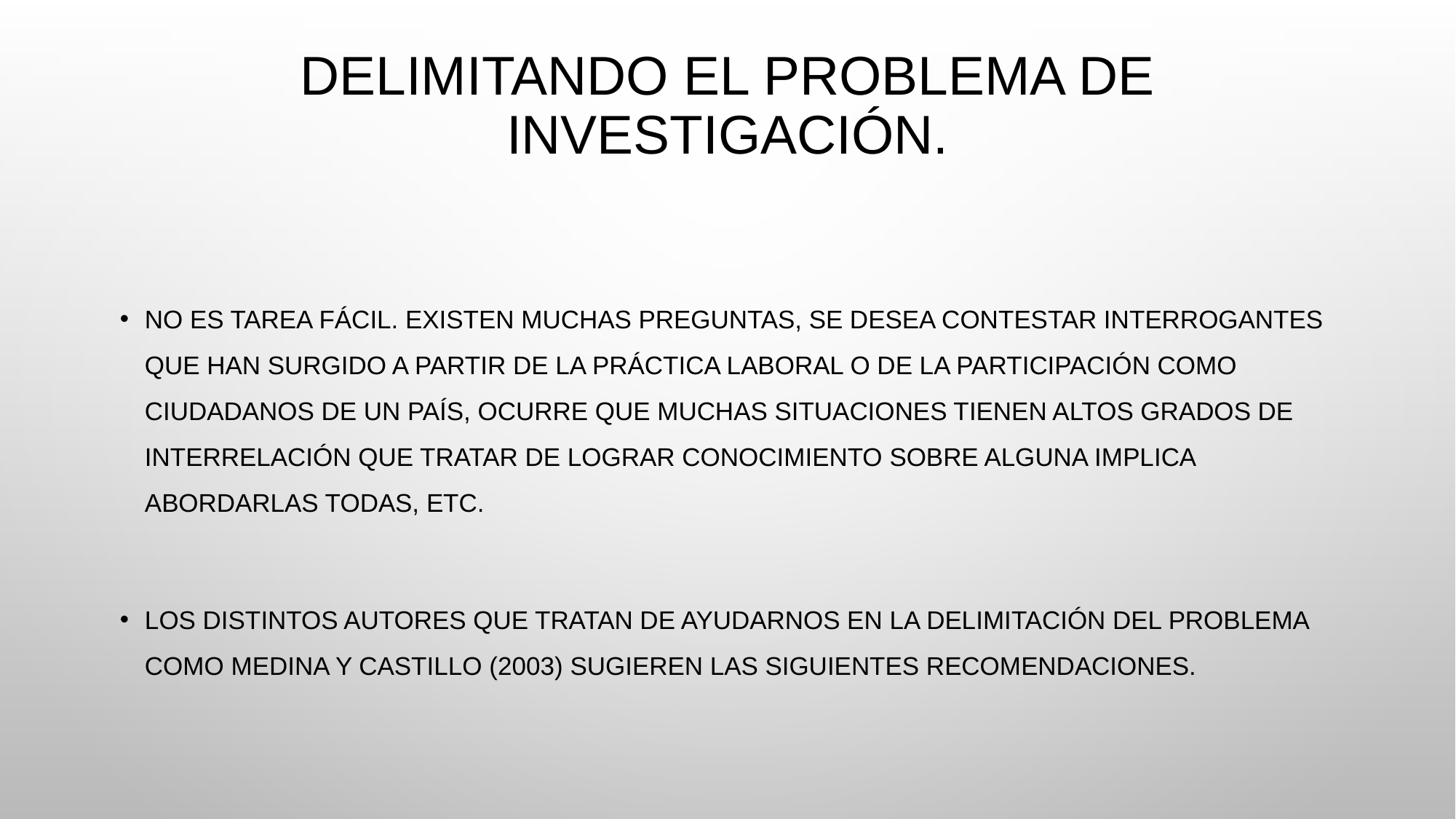

# DELIMITANDO EL PROBLEMA DE INVESTIGACIÓN.
No es tarea fácil. Existen muchas preguntas, se desea contestar interrogantes que han surgido a partir de la práctica laboral o de la participación como ciudadanos de un país, ocurre que muchas situaciones tienen altos grados de interrelación que tratar de lograr conocimiento sobre alguna implica abordarlas todas, etc.

Los distintos autores que tratan de ayudarnos en la delimitación del problema como Medina y Castillo (2003) sugieren las siguientes recomendaciones.